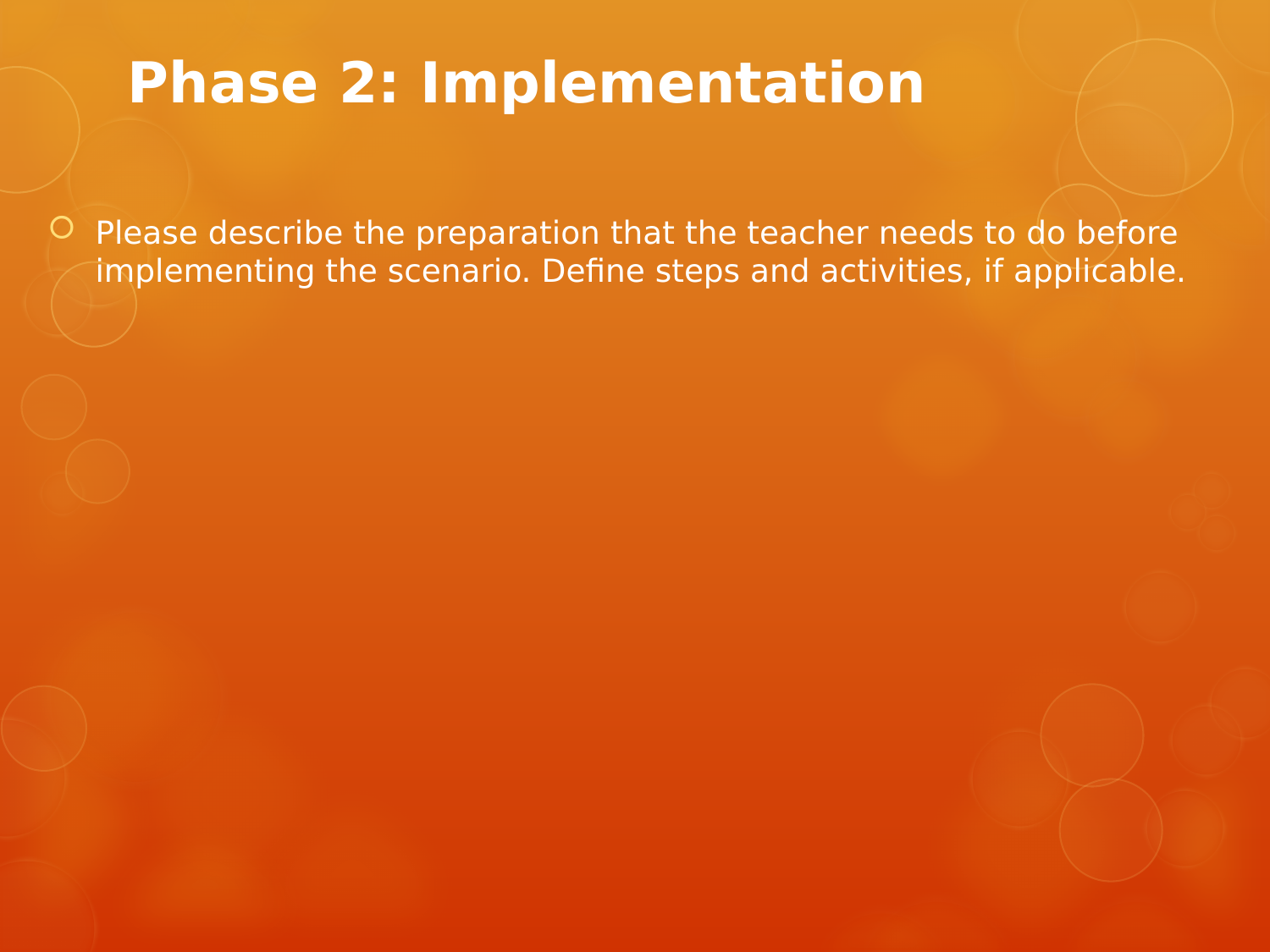

# Phase 2: Implementation
Please describe the preparation that the teacher needs to do before implementing the scenario. Define steps and activities, if applicable.